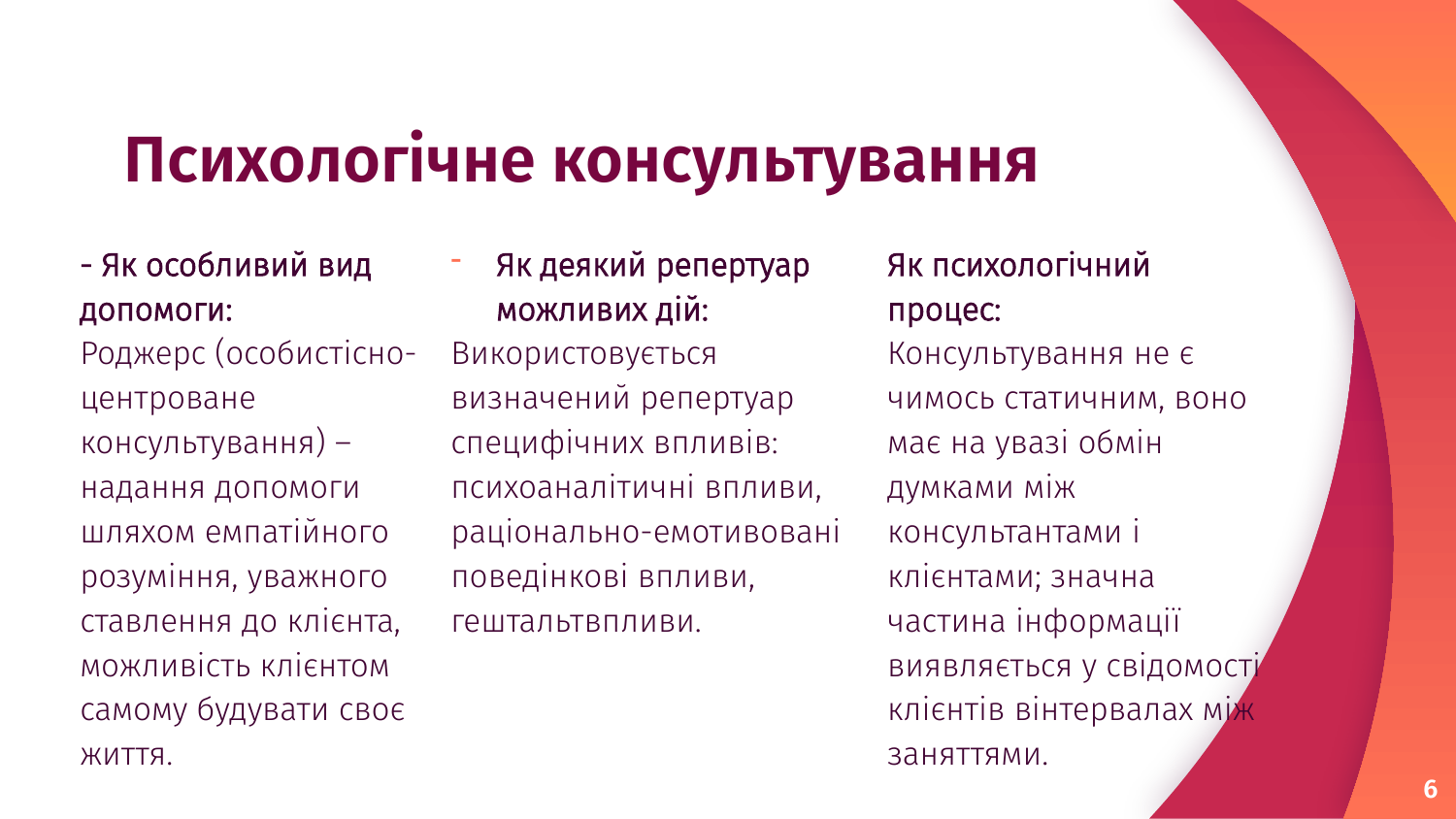

# Психологічне консультування
- Як особливий вид допомоги:
Роджерс (особистісно-центроване консультування) – надання допомоги шляхом емпатійного розуміння, уважного ставлення до клієнта, можливість клієнтом самому будувати своє життя.
Як деякий репертуар можливих дій:
Використовується визначений репертуар специфічних впливів: психоаналітичні впливи, раціонально-емотивовані поведінкові впливи, гештальтвпливи.
Як психологічний процес:
Консультування не є чимось статичним, воно має на увазі обмін думками між консультантами і клієнтами; значна частина інформації виявляється у свідомості клієнтів вінтервалах між заняттями.
6